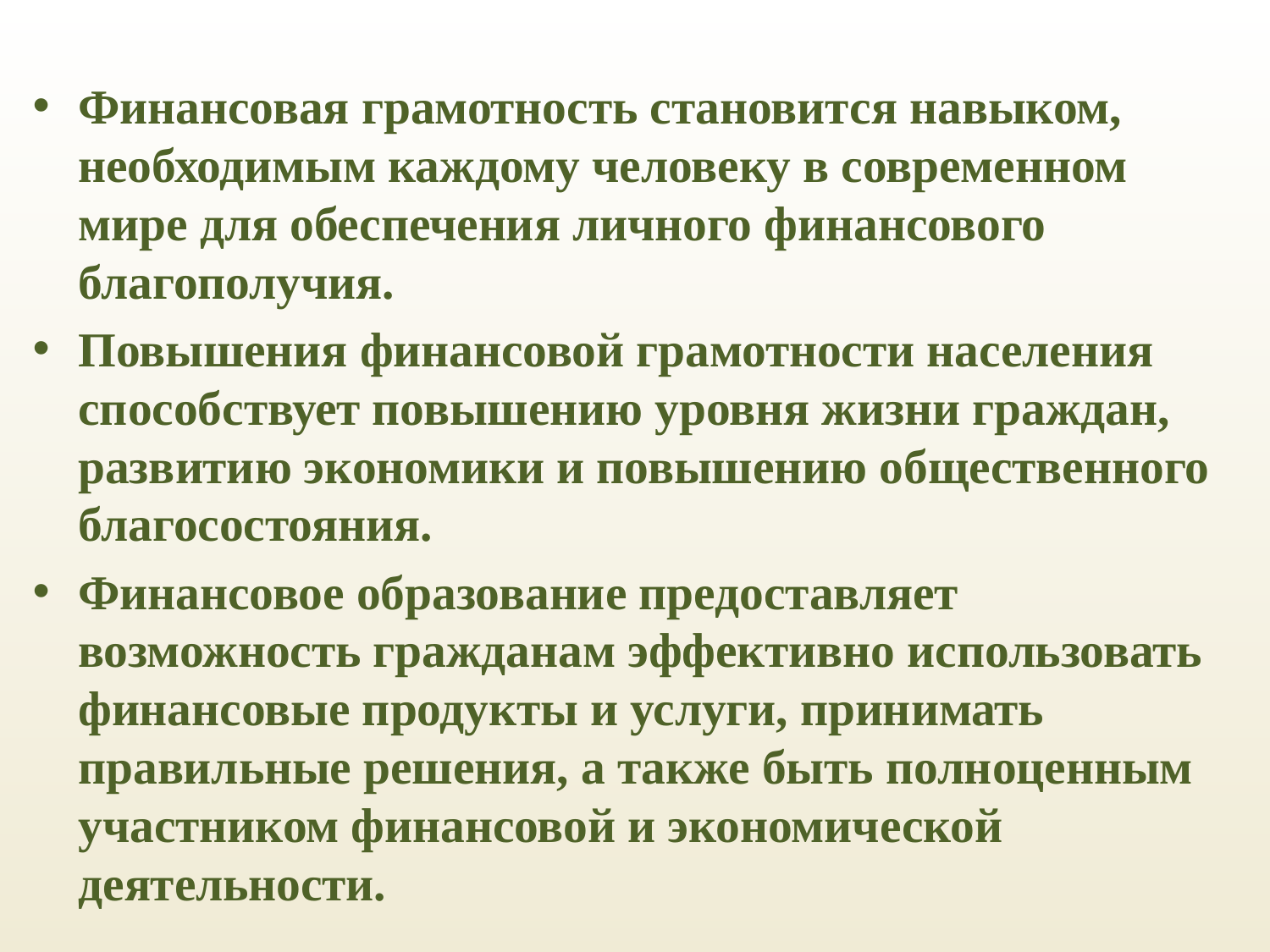

Финансовая грамотность становится навыком, необходимым каждому человеку в современном мире для обеспечения личного финансового благополучия.
Повышения финансовой грамотности населения способствует повышению уровня жизни граждан, развитию экономики и повышению общественного благосостояния.
Финансовое образование предоставляет возможность гражданам эффективно использовать финансовые продукты и услуги, принимать правильные решения, а также быть полноценным участником финансовой и экономической деятельности.